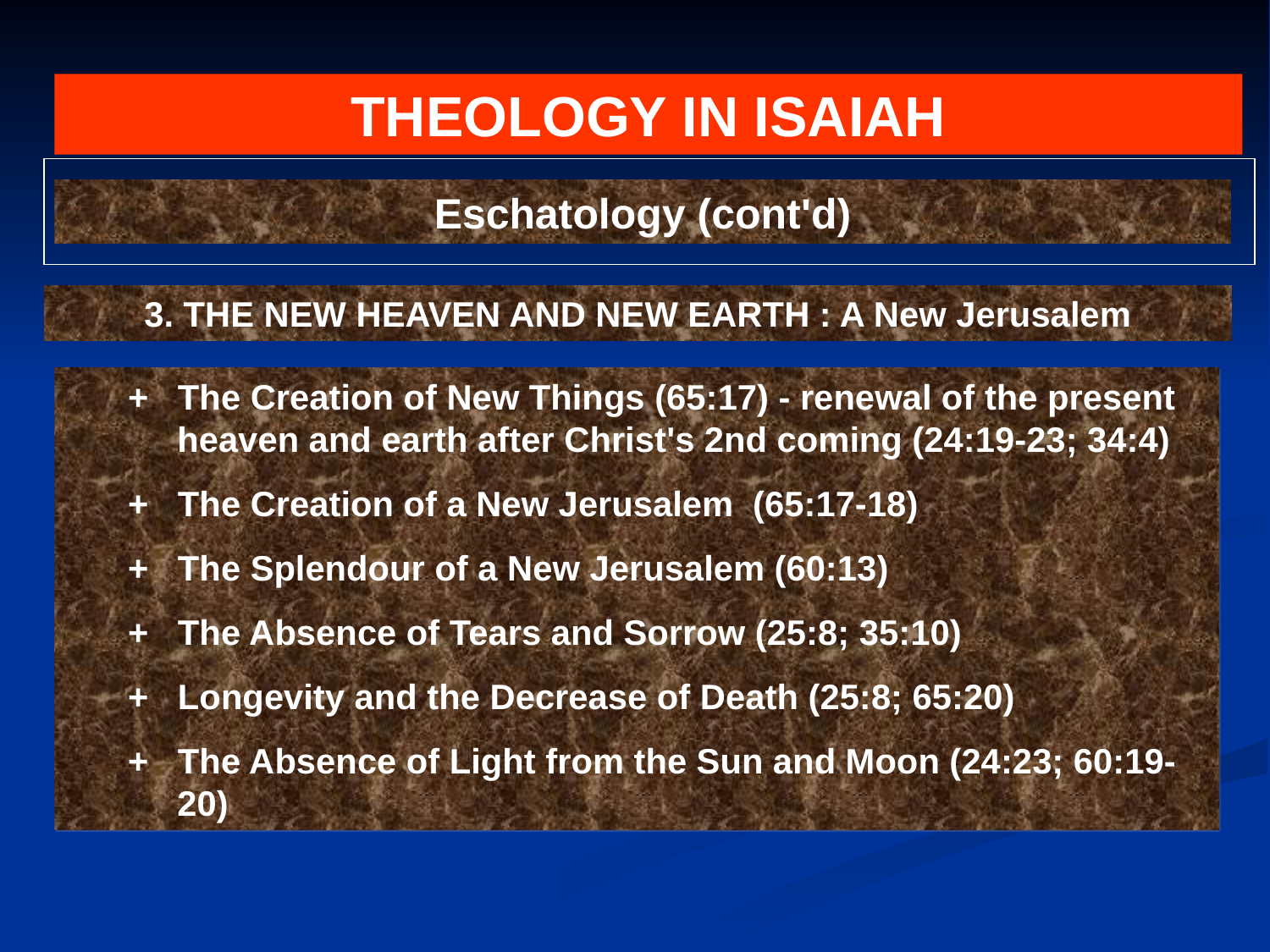

THEOLOGY IN ISAIAH

Eschatology (cont'd)
3. THE NEW HEAVEN AND NEW EARTH : A New Jerusalem
+   The Creation of New Things (65:17) - renewal of the present heaven and earth after Christ's 2nd coming (24:19-23; 34:4)
+   The Creation of a New Jerusalem  (65:17-18)
+   The Splendour of a New Jerusalem (60:13)
+   The Absence of Tears and Sorrow (25:8; 35:10)
+   Longevity and the Decrease of Death (25:8; 65:20)
+   The Absence of Light from the Sun and Moon (24:23; 60:19-20)